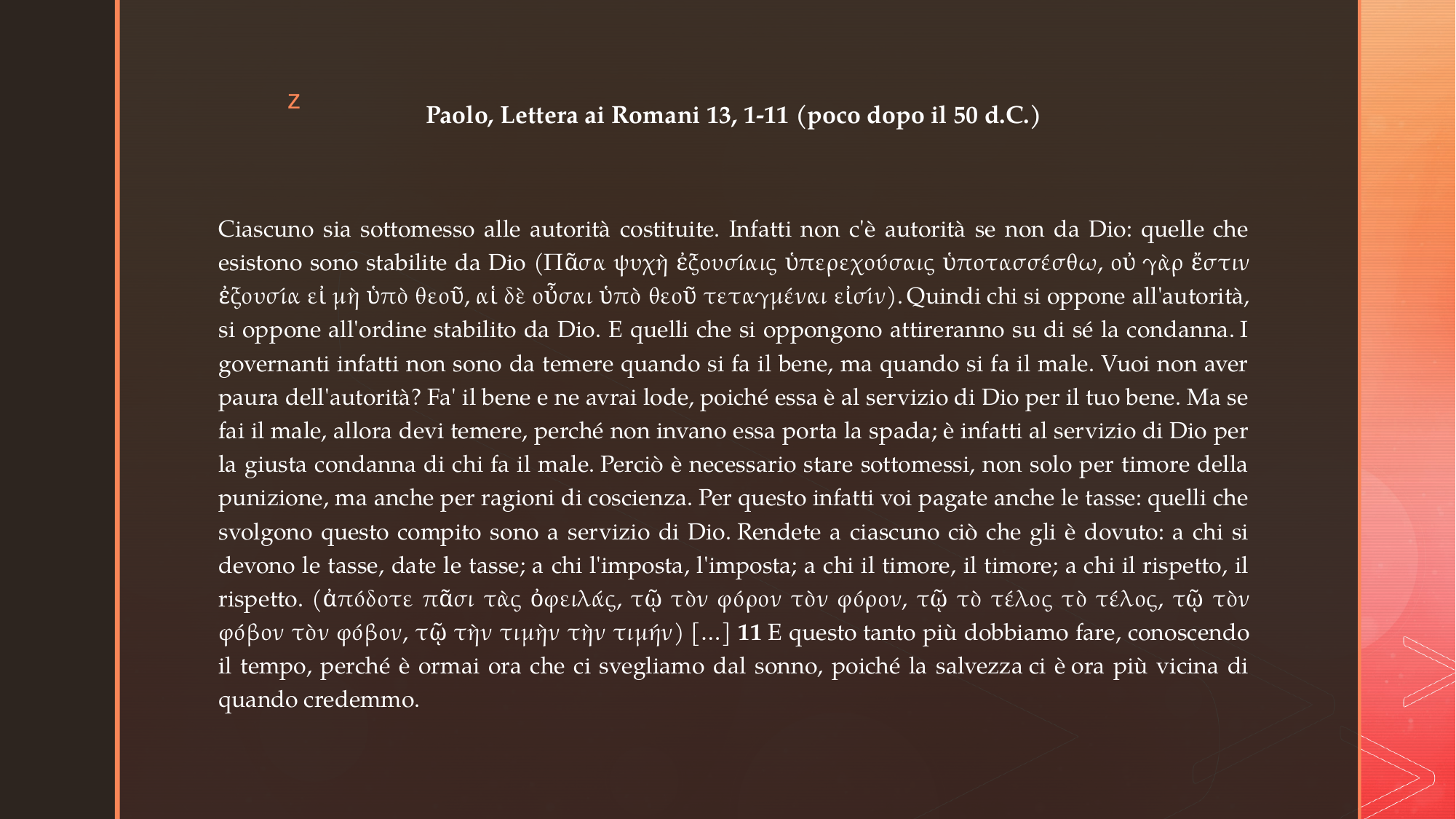

# Paolo, Lettera ai Romani 13, 1-11 (poco dopo il 50 d.C.)
Ciascuno sia sottomesso alle autorità costituite. Infatti non c'è autorità se non da Dio: quelle che esistono sono stabilite da Dio (Πᾶσα ψυχὴ ἐξουσίαις ὑπερεχούσαις ὑποτασσέσθω, οὐ γὰρ ἔστιν ἐξουσία εἰ μὴ ὑπὸ θεοῦ, αἱ δὲ οὖσαι ὑπὸ θεοῦ τεταγμέναι εἰσίν). Quindi chi si oppone all'autorità, si oppone all'ordine stabilito da Dio. E quelli che si oppongono attireranno su di sé la condanna. I governanti infatti non sono da temere quando si fa il bene, ma quando si fa il male. Vuoi non aver paura dell'autorità? Fa' il bene e ne avrai lode, poiché essa è al servizio di Dio per il tuo bene. Ma se fai il male, allora devi temere, perché non invano essa porta la spada; è infatti al servizio di Dio per la giusta condanna di chi fa il male. Perciò è necessario stare sottomessi, non solo per timore della punizione, ma anche per ragioni di coscienza. Per questo infatti voi pagate anche le tasse: quelli che svolgono questo compito sono a servizio di Dio. Rendete a ciascuno ciò che gli è dovuto: a chi si devono le tasse, date le tasse; a chi l'imposta, l'imposta; a chi il timore, il timore; a chi il rispetto, il rispetto. (ἀπόδοτε πᾶσι τὰς ὀφειλάς, τῷ τὸν φόρον τὸν φόρον, τῷ τὸ τέλος τὸ τέλος, τῷ τὸν φόβον τὸν φόβον, τῷ τὴν τιμὴν τὴν τιμήν) […] 11 E questo tanto più dobbiamo fare, conoscendo il tempo, perché è ormai ora che ci svegliamo dal sonno, poiché la salvezza ci è ora più vicina di quando credemmo.